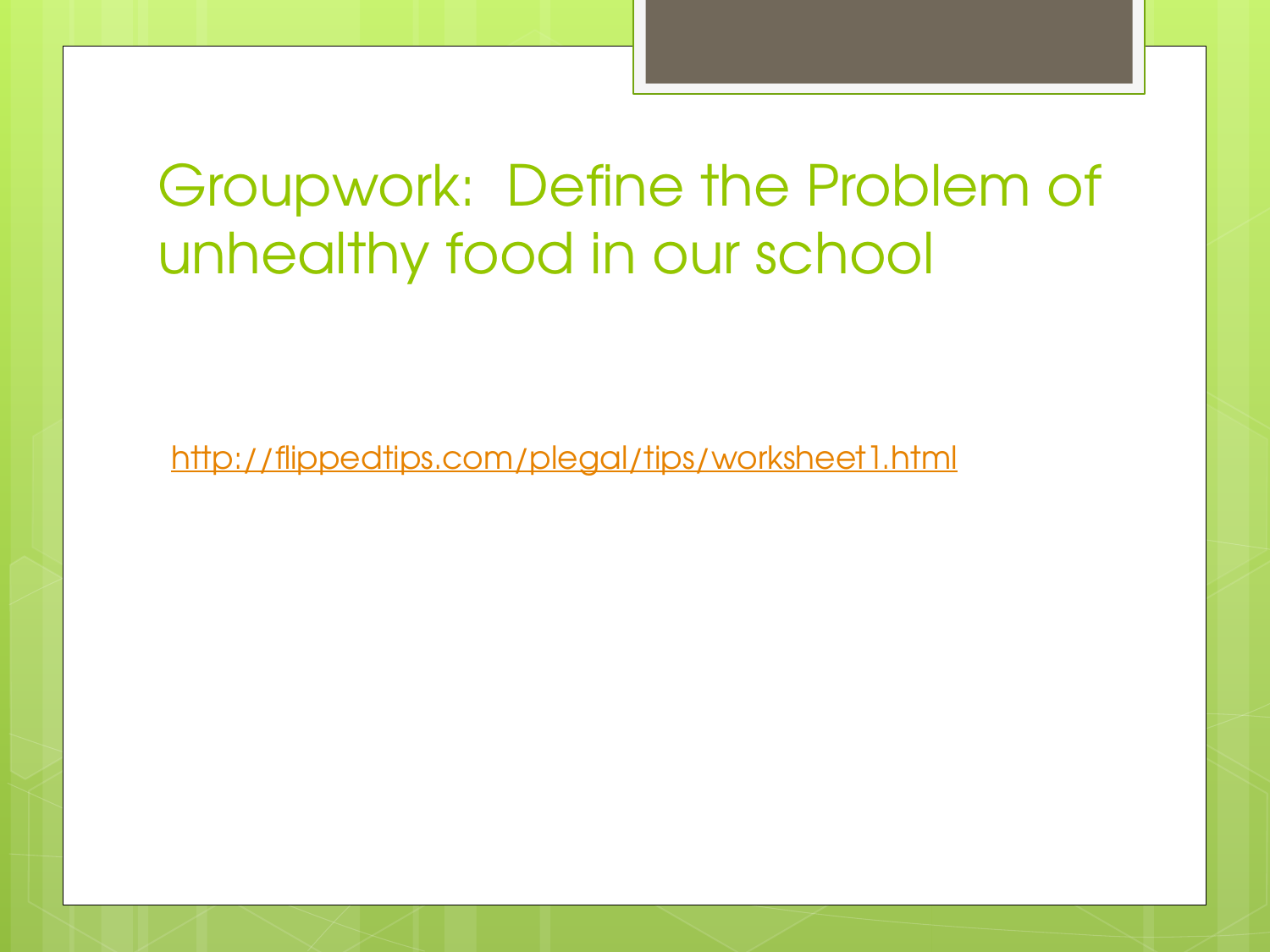

# Groupwork:  Define the Problem of unhealthy food in our school
http://flippedtips.com/plegal/tips/worksheet1.html